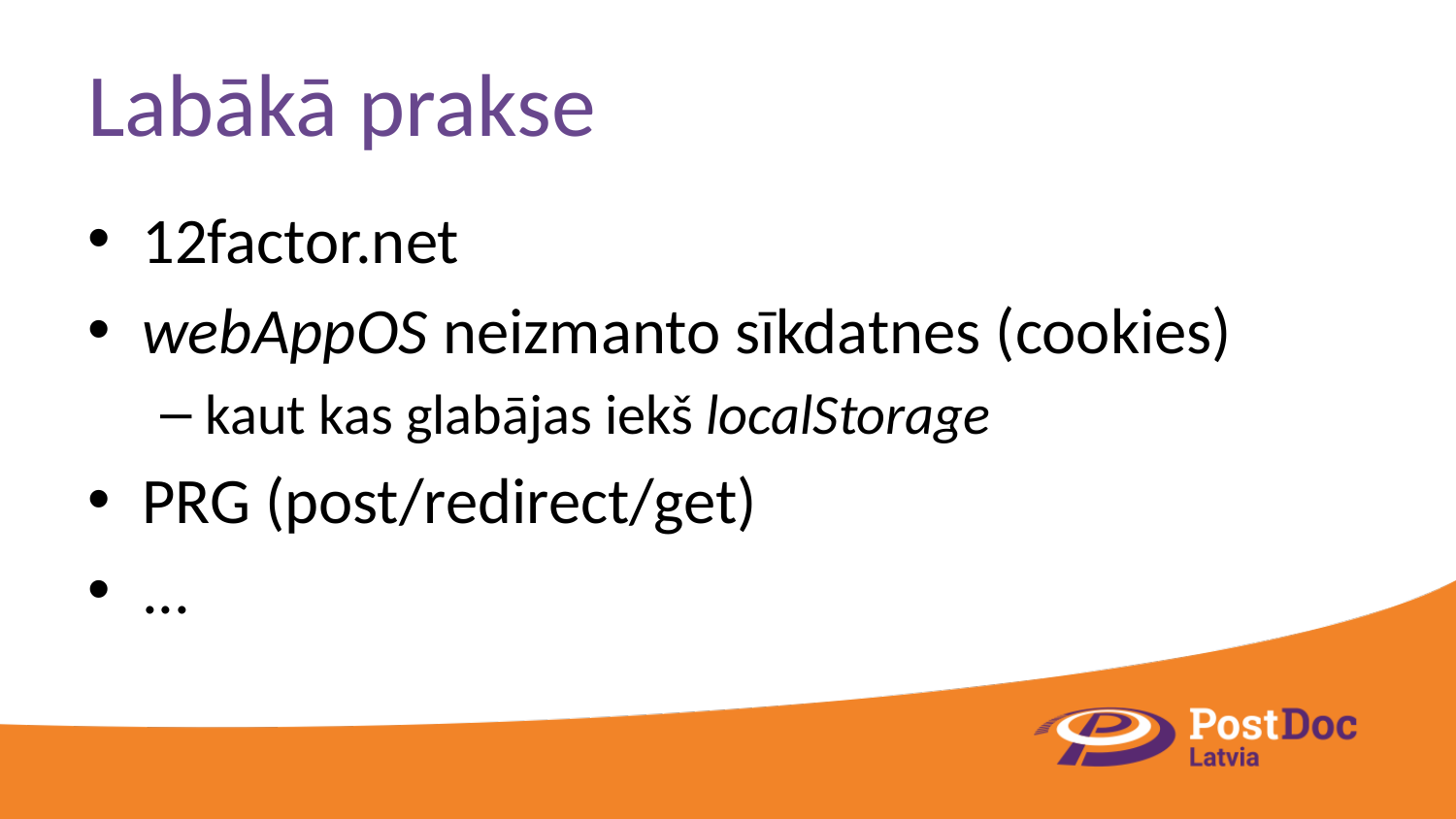

# Labākā prakse
12factor.net
webAppOS neizmanto sīkdatnes (cookies)
kaut kas glabājas iekš localStorage
PRG (post/redirect/get)
...